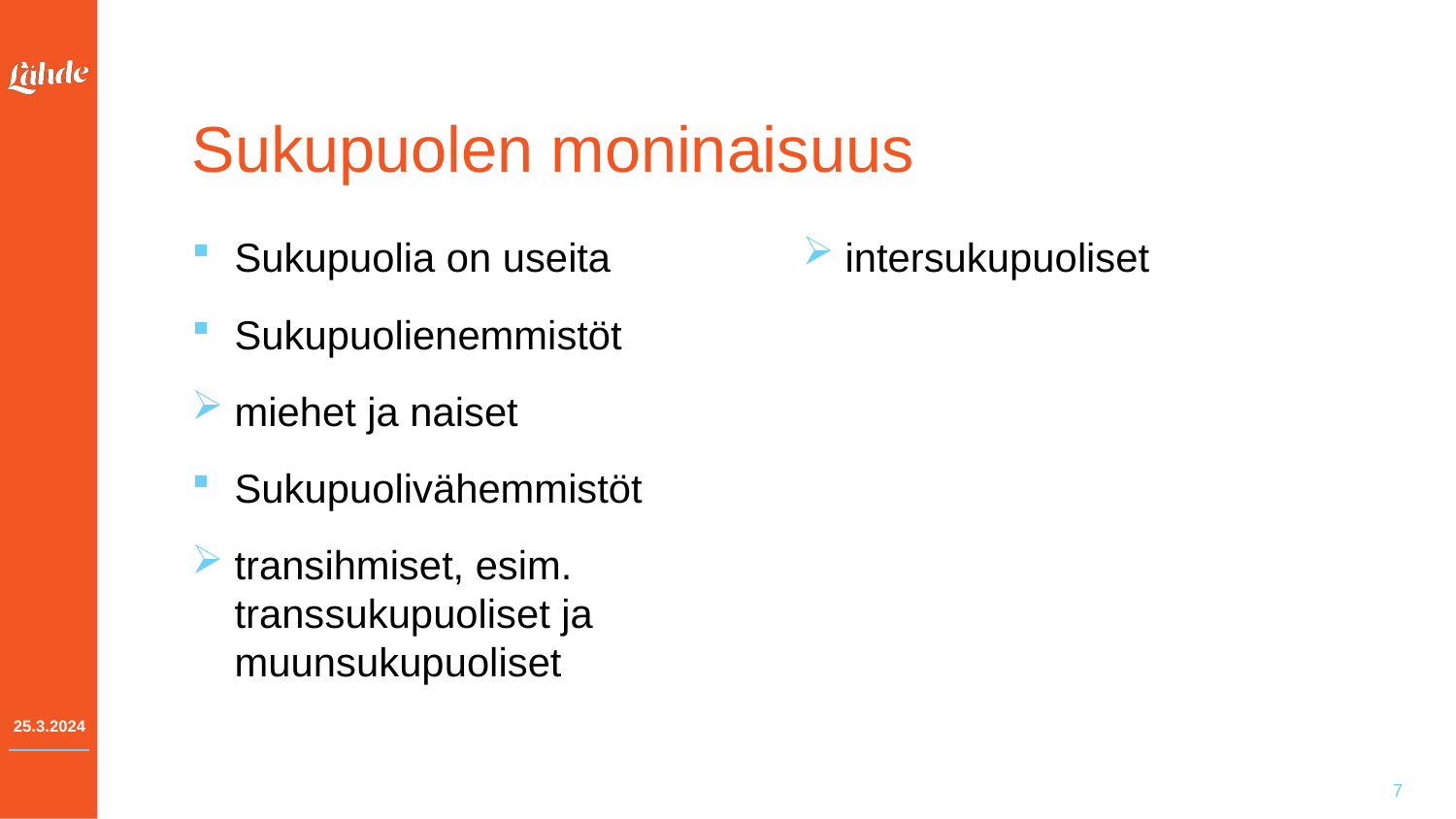

# Sukupuolen moninaisuus
Sukupuolia on useita
Sukupuolienemmistöt
miehet ja naiset
Sukupuolivähemmistöt
transihmiset, esim. transsukupuoliset ja muunsukupuoliset
intersukupuoliset

25.3.2024
7